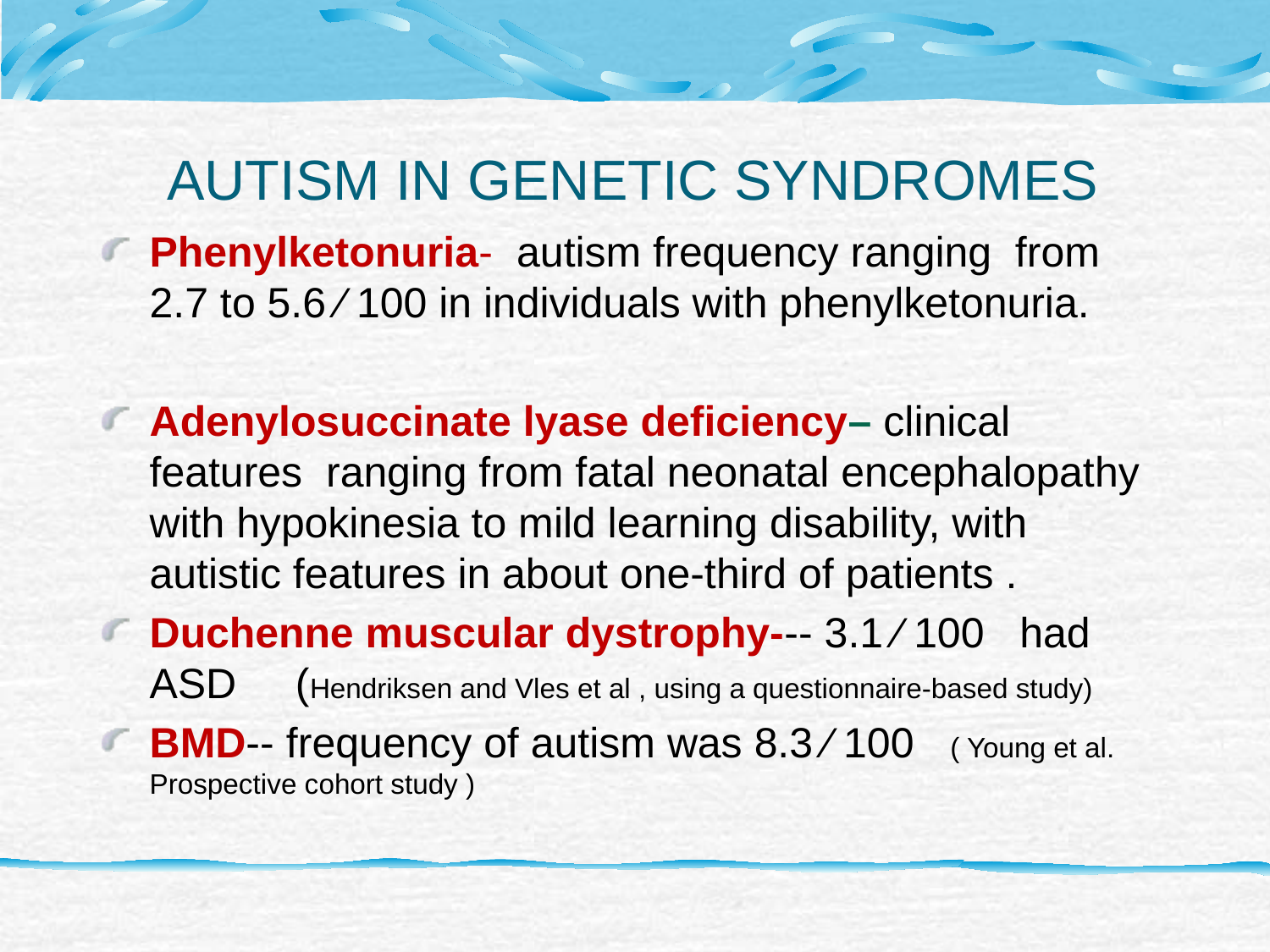

# AUTISM IN GENETIC SYNDROMES
Phenylketonuria-  autism frequency ranging  from   2.7 to 5.6 ⁄ 100 in individuals with phenylketonuria.

Adenylosuccinate lyase deficiency– clinical features  ranging from fatal neonatal encephalopathy with hypokinesia to mild learning disability, with autistic features in about one-third of patients .
Duchenne muscular dystrophy--- 3.1 ⁄ 100   had ASD     (Hendriksen and Vles et al , using a questionnaire-based study)
BMD-- frequency of autism was 8.3 ⁄ 100   ( Young et al.  Prospective cohort study )